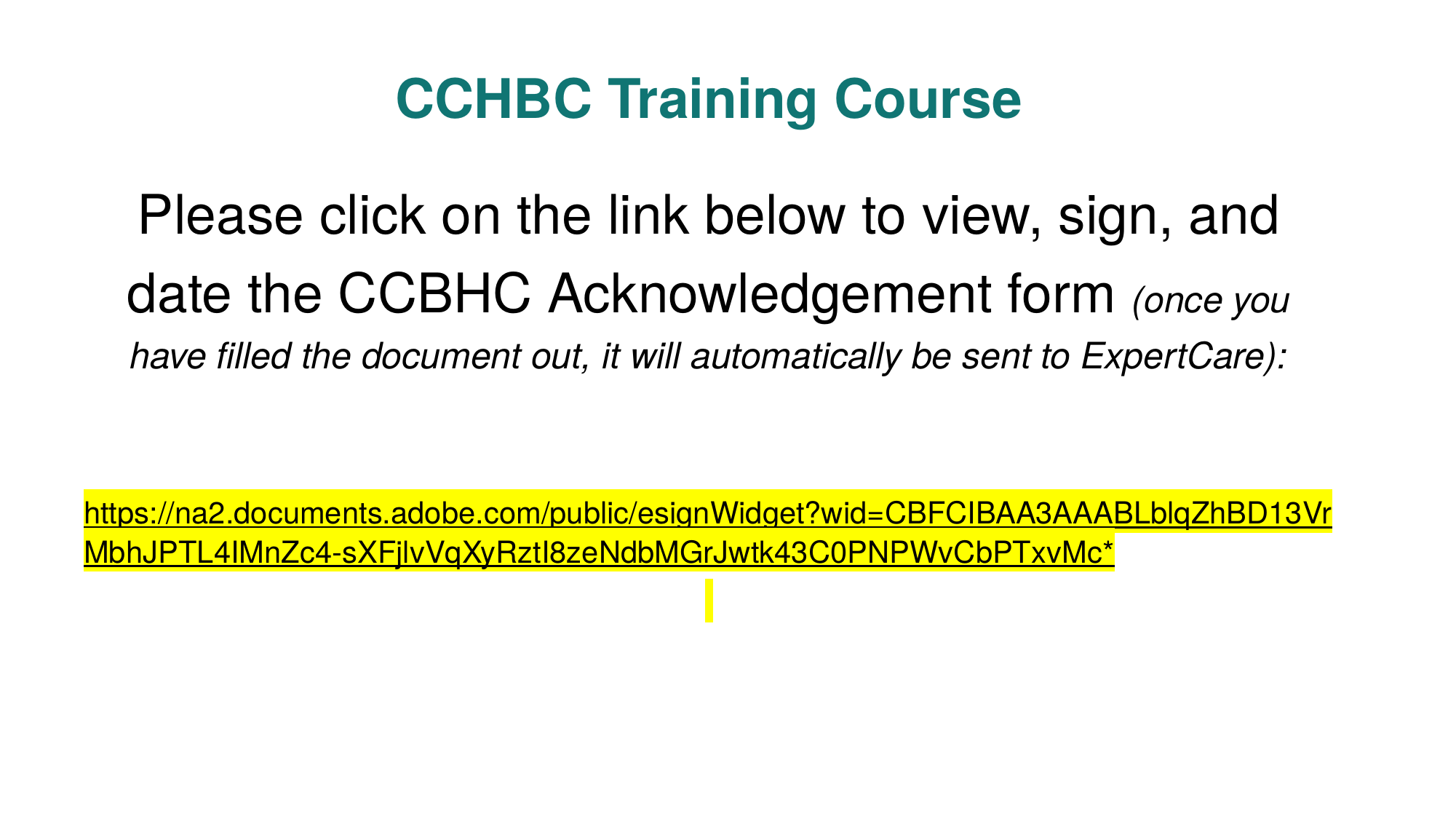

# CCHBC Training Course
Please click on the link below to view, sign, and date the CCBHC Acknowledgement form (once you have filled the document out, it will automatically be sent to ExpertCare):

https://na2.documents.adobe.com/public/esignWidget?wid=CBFCIBAA3AAABLblqZhBD13VrMbhJPTL4IMnZc4-sXFjlvVqXyRztI8zeNdbMGrJwtk43C0PNPWvCbPTxvMc*